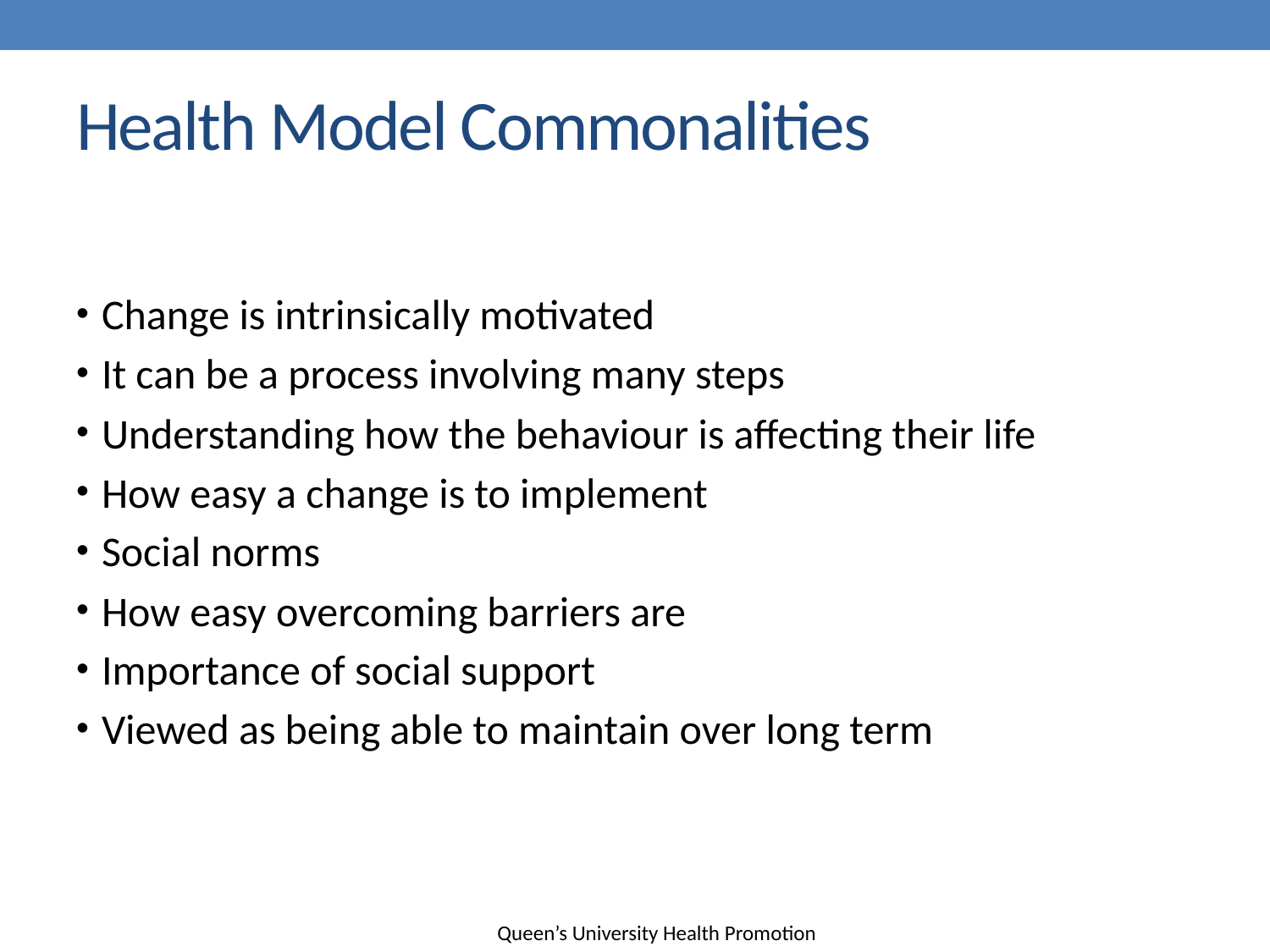

# Health Model Commonalities

Change is intrinsically motivated
It can be a process involving many steps
Understanding how the behaviour is affecting their life
How easy a change is to implement
Social norms
How easy overcoming barriers are
Importance of social support
Viewed as being able to maintain over long term
Queen’s University Health Promotion